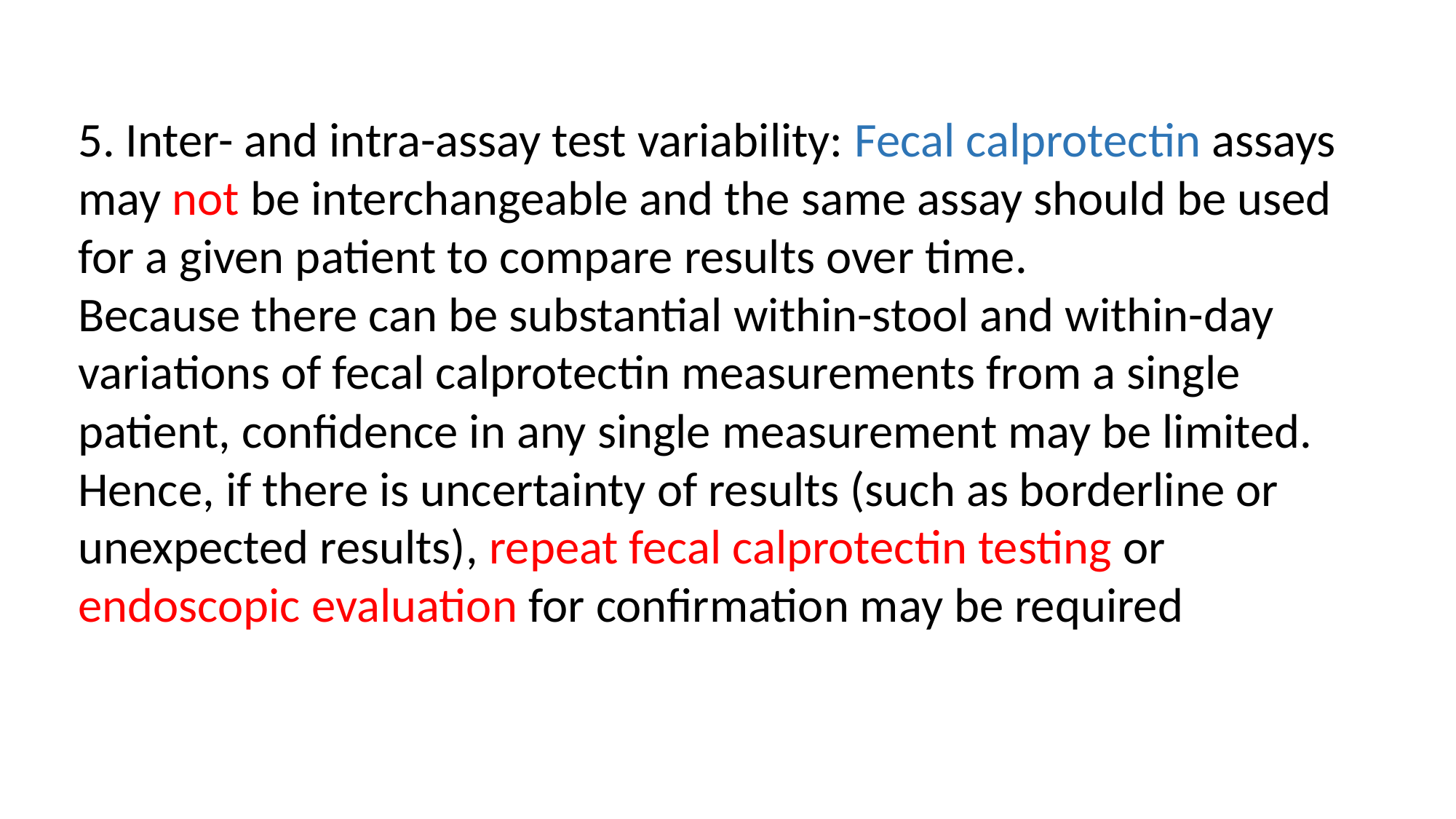

5. Inter- and intra-assay test variability: Fecal calprotectin assays may not be interchangeable and the same assay should be used for a given patient to compare results over time.
Because there can be substantial within-stool and within-day variations of fecal calprotectin measurements from a single patient, confidence in any single measurement may be limited. Hence, if there is uncertainty of results (such as borderline or unexpected results), repeat fecal calprotectin testing or endoscopic evaluation for confirmation may be required